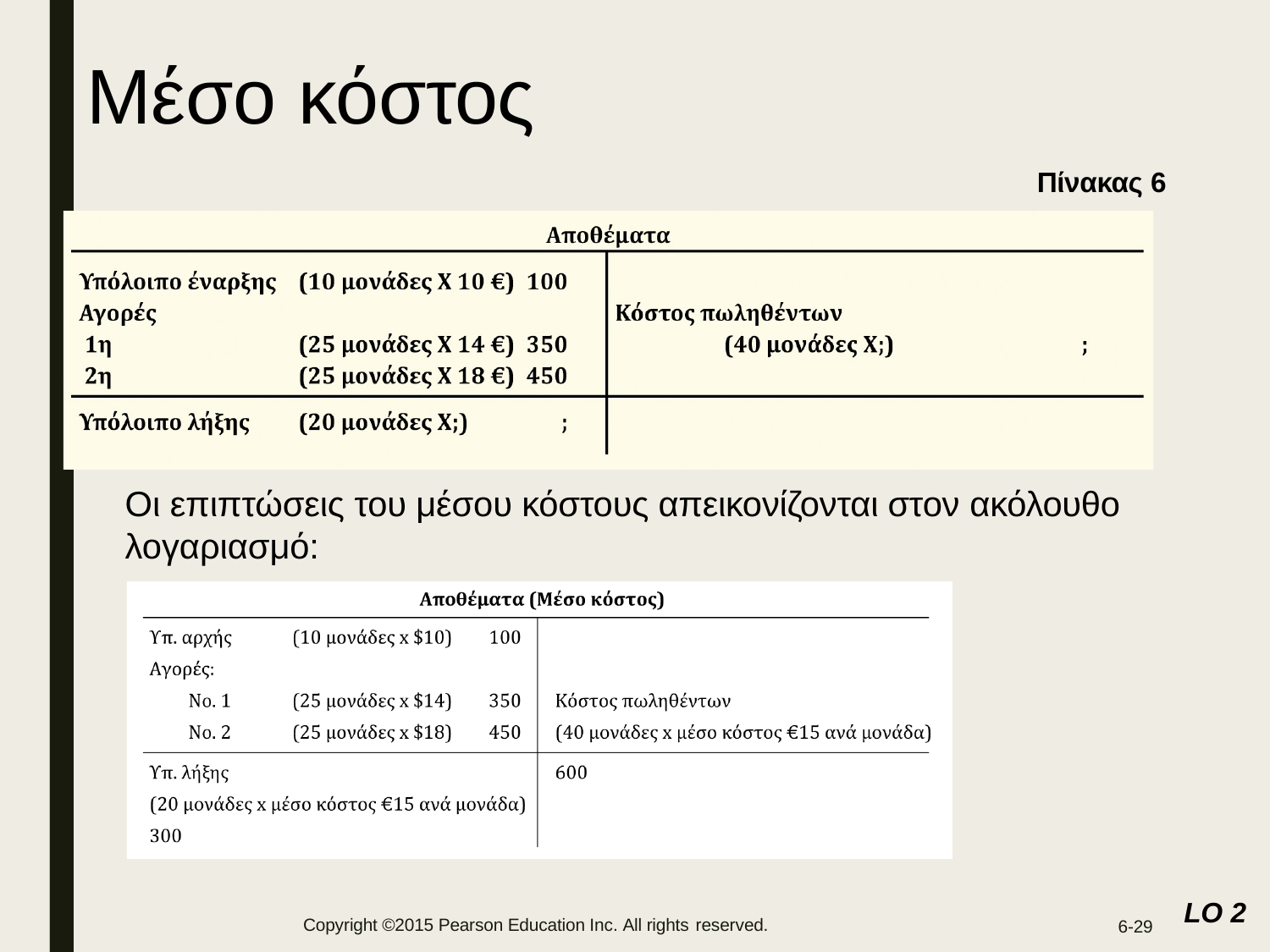

# Μέσο κόστος
Πίνακας 6

Οι επιπτώσεις του μέσου κόστους απεικονίζονται στον ακόλουθο
λογαριασμό:

LO 2
Copyright ©2015 Pearson Education Inc. All rights reserved.
6-29